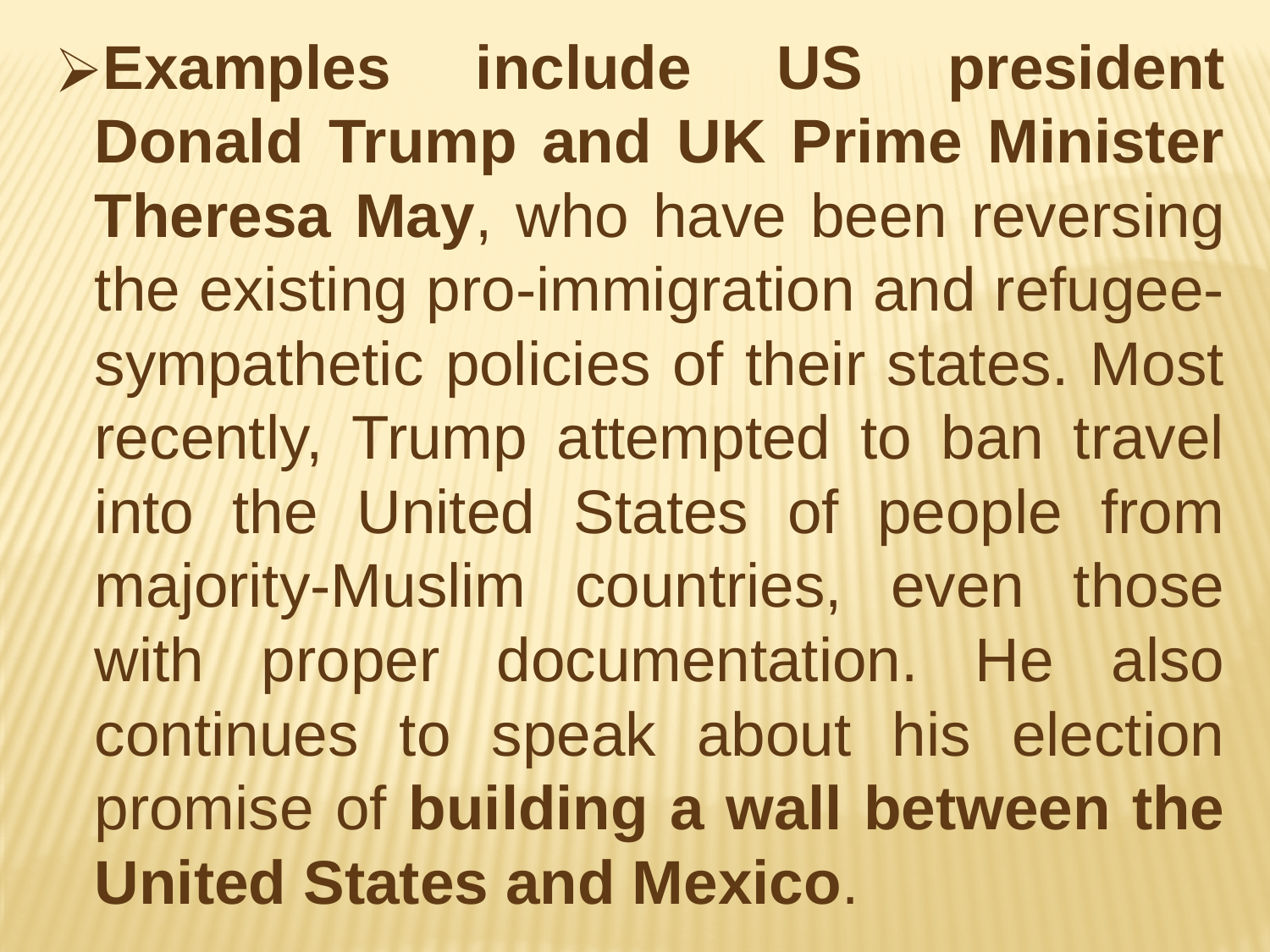

Examples include US president Donald Trump and UK Prime Minister Theresa May, who have been reversing the existing pro-immigration and refugee-sympathetic policies of their states. Most recently, Trump attempted to ban travel into the United States of people from majority-Muslim countries, even those with proper documentation. He also continues to speak about his election promise of building a wall between the United States and Mexico.